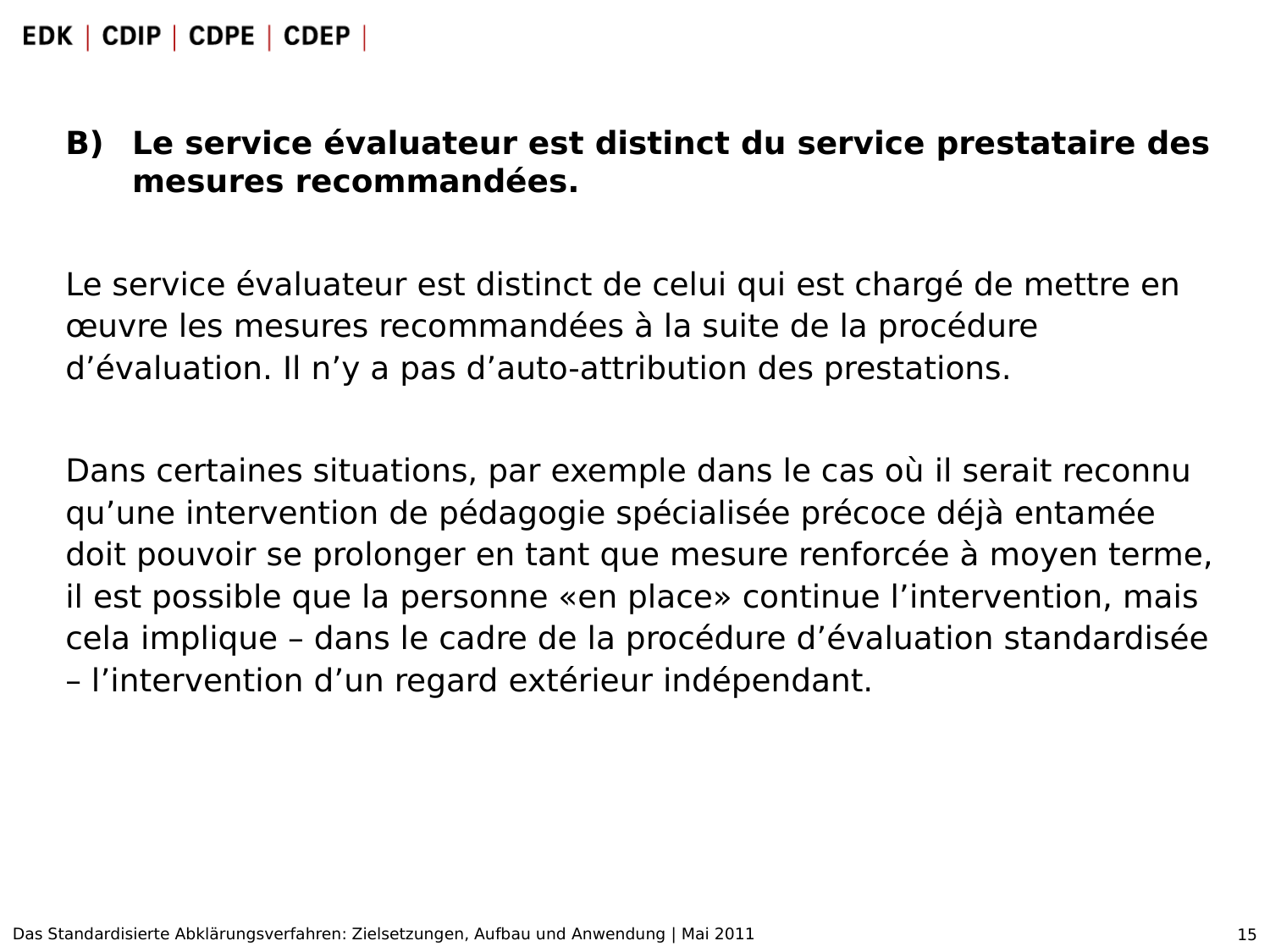

B)	Le service évaluateur est distinct du service prestataire des mesures recommandées.

Le service évaluateur est distinct de celui qui est chargé de mettre en œuvre les mesures recommandées à la suite de la procédure d’évaluation. Il n’y a pas d’auto-attribution des prestations.

Dans certaines situations, par exemple dans le cas où il serait reconnu qu’une intervention de pédagogie spécialisée précoce déjà entamée doit pouvoir se prolonger en tant que mesure renforcée à moyen terme, il est possible que la personne «en place» continue l’intervention, mais cela implique – dans le cadre de la procédure d’évaluation standardisée – l’intervention d’un regard extérieur indépendant.